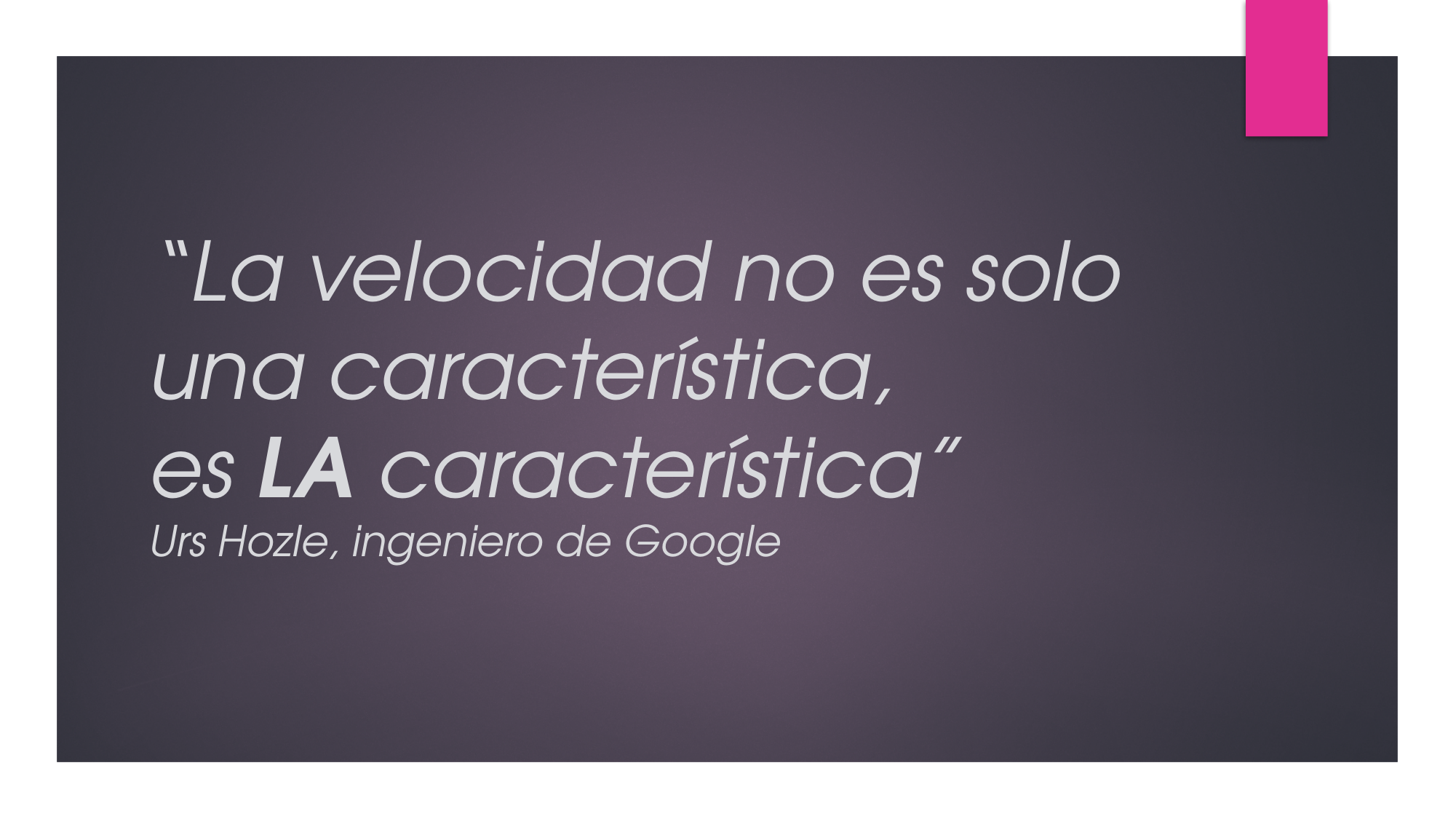

# “La velocidad no es solo una característica, es LA característica” Urs Hozle, ingeniero de Google